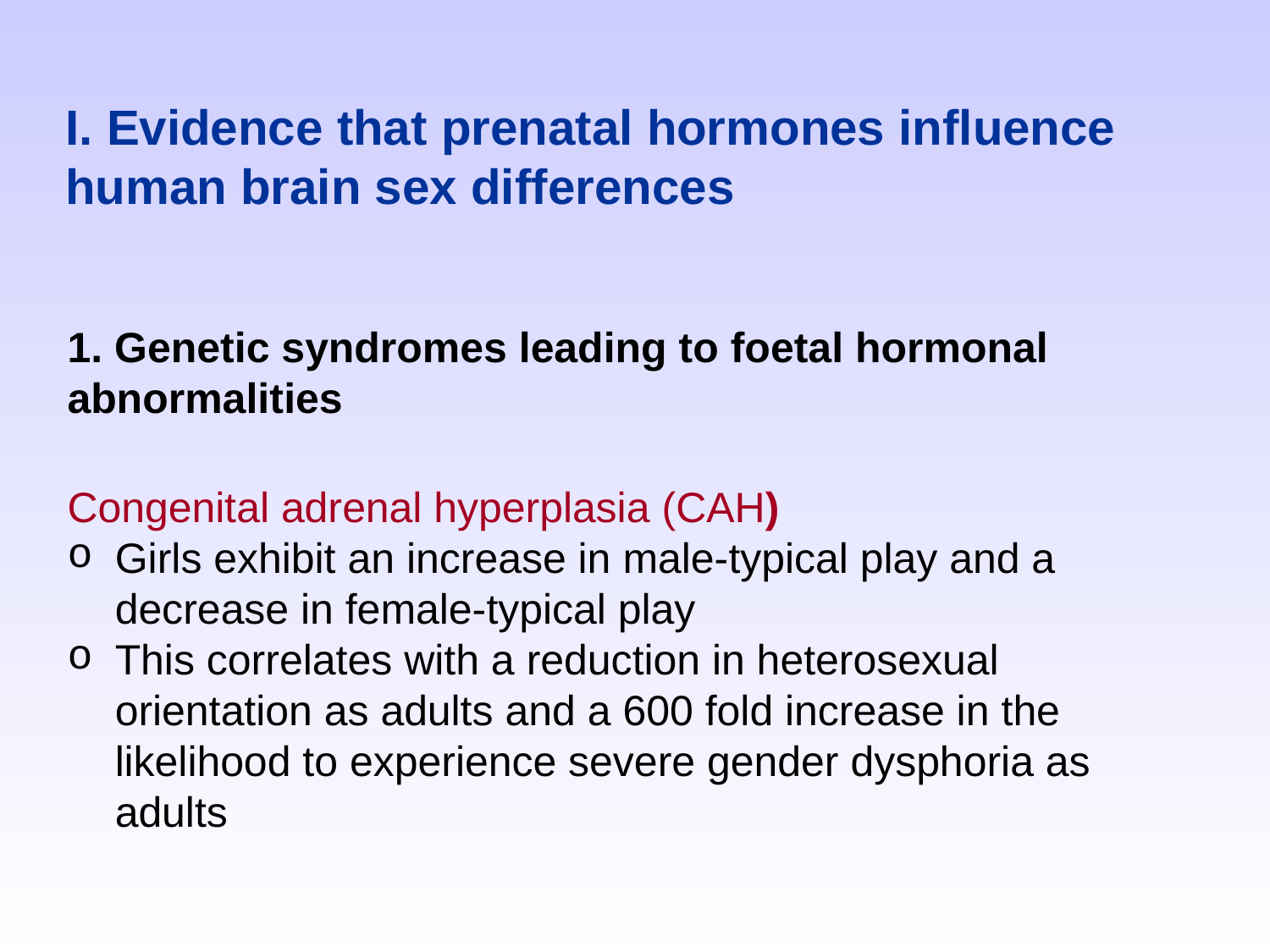

# I. Evidence that prenatal hormones influence human brain sex differences
1. Genetic syndromes leading to foetal hormonal abnormalities
Congenital adrenal hyperplasia (CAH)
Girls exhibit an increase in male-typical play and a decrease in female-typical play
This correlates with a reduction in heterosexual orientation as adults and a 600 fold increase in the likelihood to experience severe gender dysphoria as adults